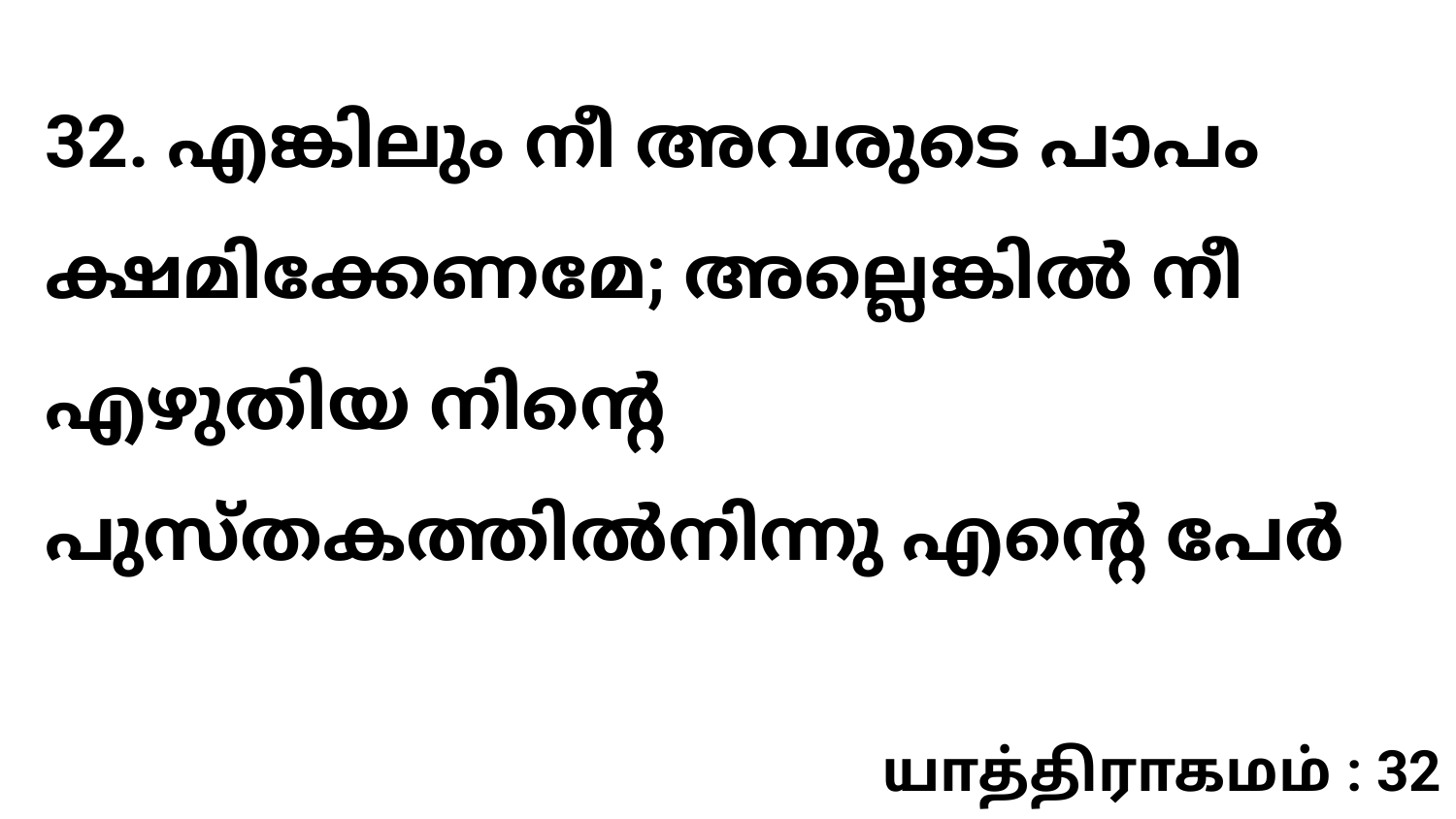

32. എങ്കിലും നീ അവരുടെ പാപം ക്ഷമിക്കേണമേ; അല്ലെങ്കിൽ നീ എഴുതിയ നിന്റെ പുസ്തകത്തിൽനിന്നു എന്റെ പേർ
யாத்திராகமம் : 32